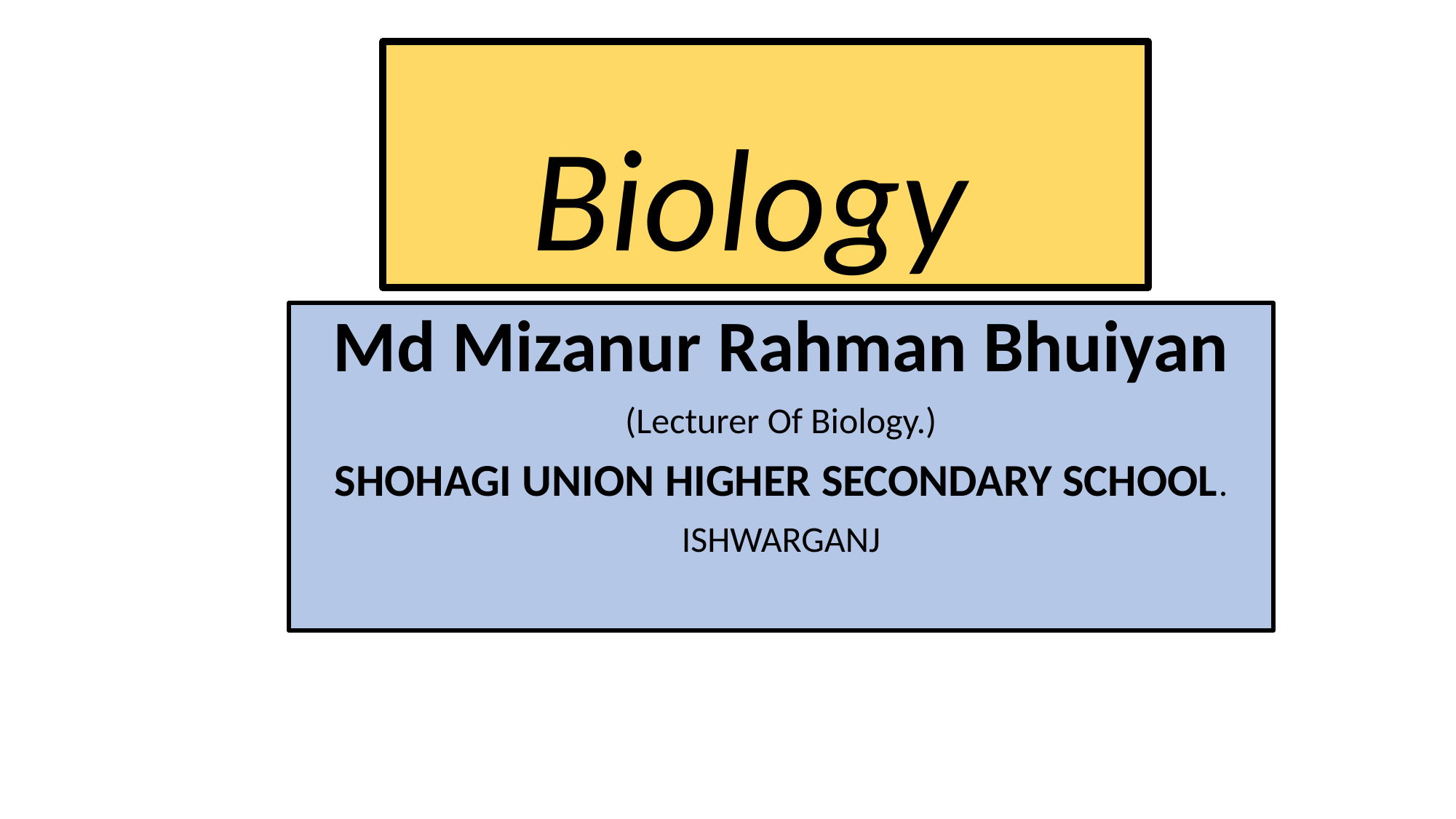

# Biology
Md Mizanur Rahman Bhuiyan
(Lecturer Of Biology.)
SHOHAGI UNION HIGHER SECONDARY SCHOOL.
ISHWARGANJ